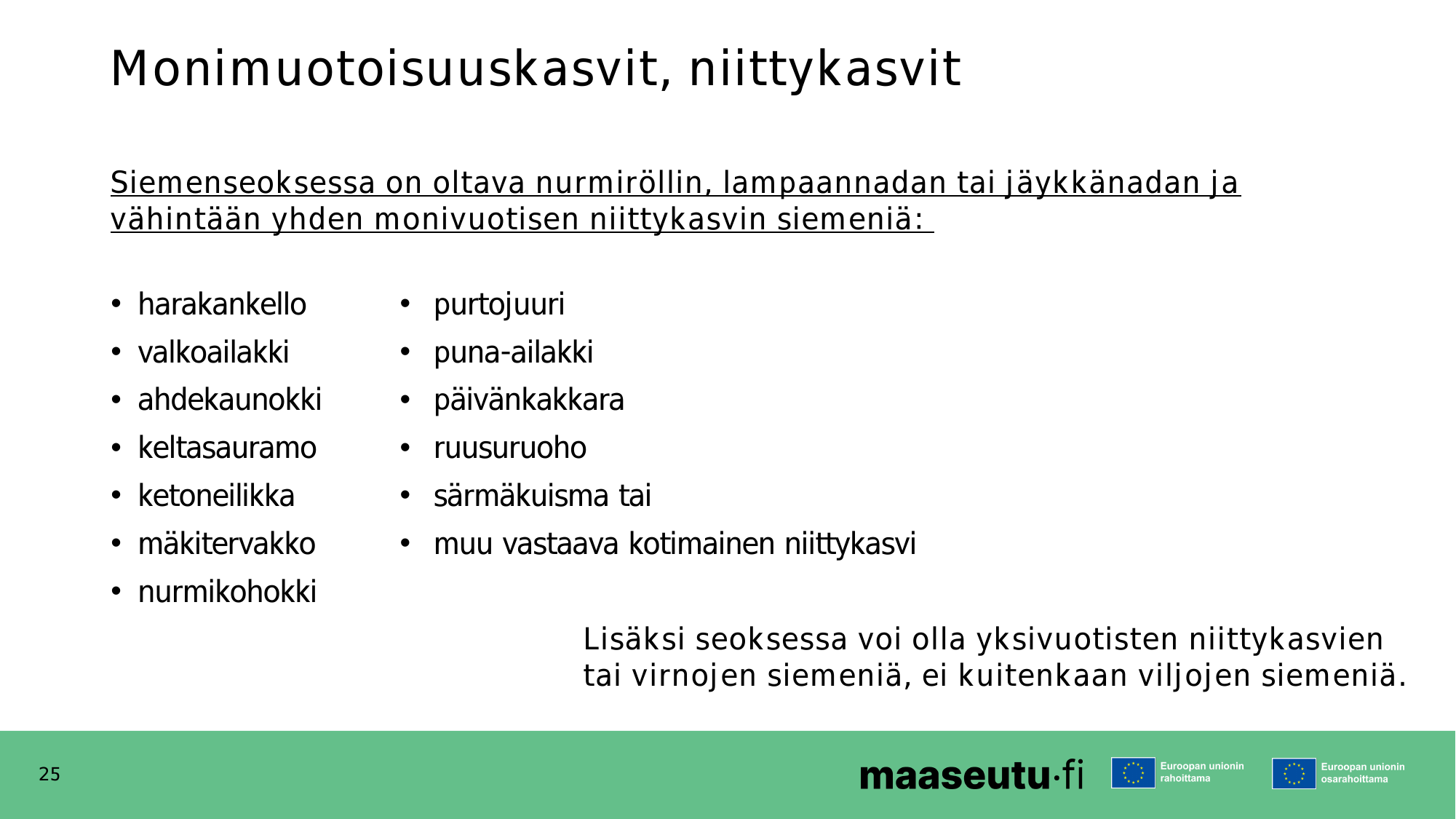

# Monimuotoisuuskasvit, niittykasvit
Siemenseoksessa on oltava nurmiröllin, lampaannadan tai jäykkänadan ja vähintään yhden monivuotisen niittykasvin siemeniä:

harakankello
valkoailakki
ahdekaunokki
keltasauramo
ketoneilikka
mäkitervakko
nurmikohokki

purtojuuri
puna-ailakki
päivänkakkara
ruusuruoho
särmäkuisma tai
muu vastaava kotimainen niittykasvi

Lisäksi seoksessa voi olla yksivuotisten niittykasvien tai virnojen siemeniä, ei kuitenkaan viljojen siemeniä.